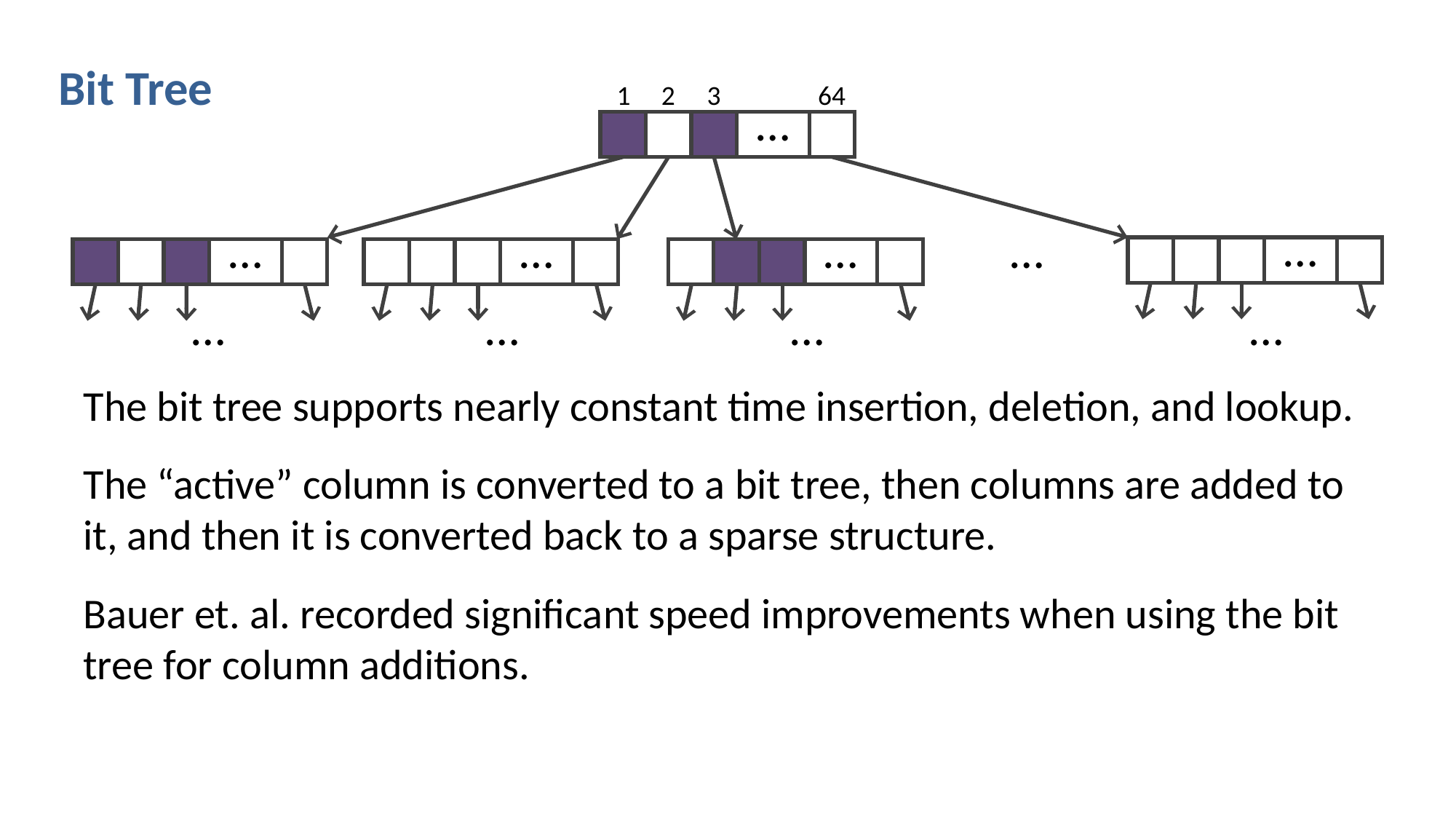

Bit Tree
1
2
3
64
…

…

…
…
…
…

…
…
…
…
The bit tree supports nearly constant time insertion, deletion, and lookup.
The “active” column is converted to a bit tree, then columns are added to it, and then it is converted back to a sparse structure.
Bauer et. al. recorded significant speed improvements when using the bit tree for column additions.